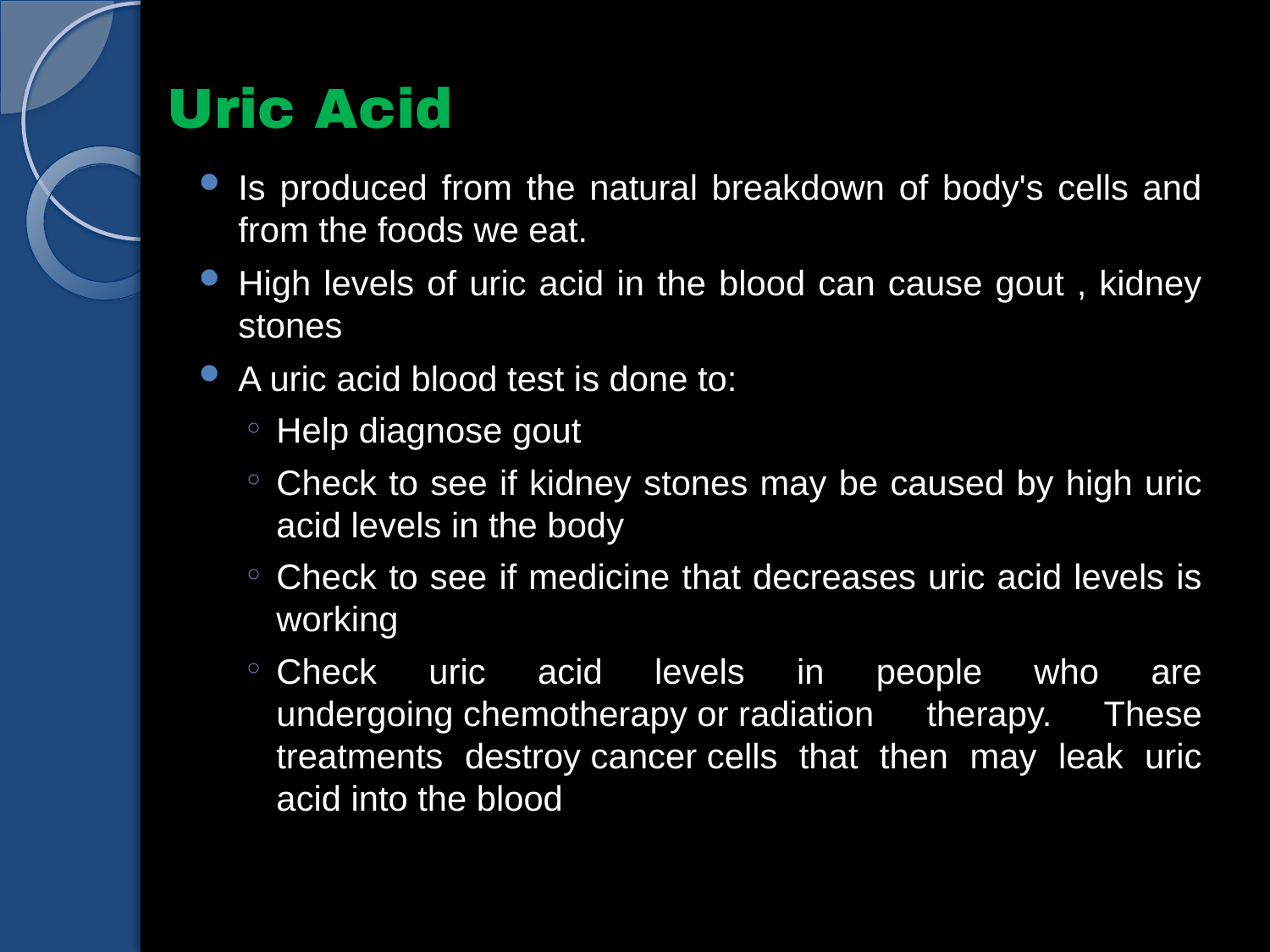

# Uric Acid
Is produced from the natural breakdown of body's cells and from the foods we eat.
High levels of uric acid in the blood can cause gout , kidney stones
A uric acid blood test is done to:
Help diagnose gout
Check to see if kidney stones may be caused by high uric acid levels in the body
Check to see if medicine that decreases uric acid levels is working
Check uric acid levels in people who are undergoing chemotherapy or radiation therapy. These treatments destroy cancer cells that then may leak uric acid into the blood